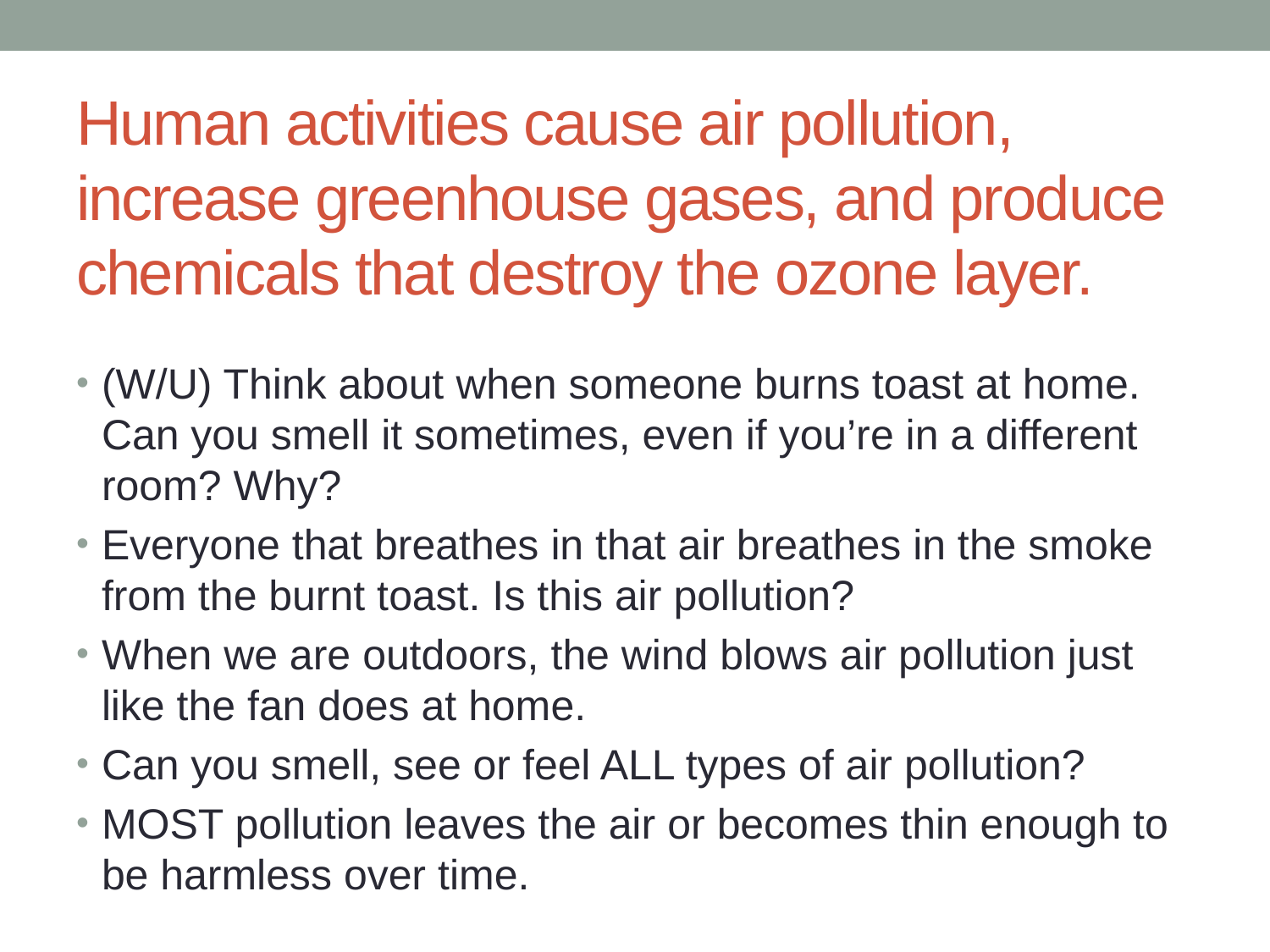

# Human activities cause air pollution, increase greenhouse gases, and produce chemicals that destroy the ozone layer.
(W/U) Think about when someone burns toast at home. Can you smell it sometimes, even if you’re in a different room? Why?
Everyone that breathes in that air breathes in the smoke from the burnt toast. Is this air pollution?
When we are outdoors, the wind blows air pollution just like the fan does at home.
Can you smell, see or feel ALL types of air pollution?
MOST pollution leaves the air or becomes thin enough to be harmless over time.